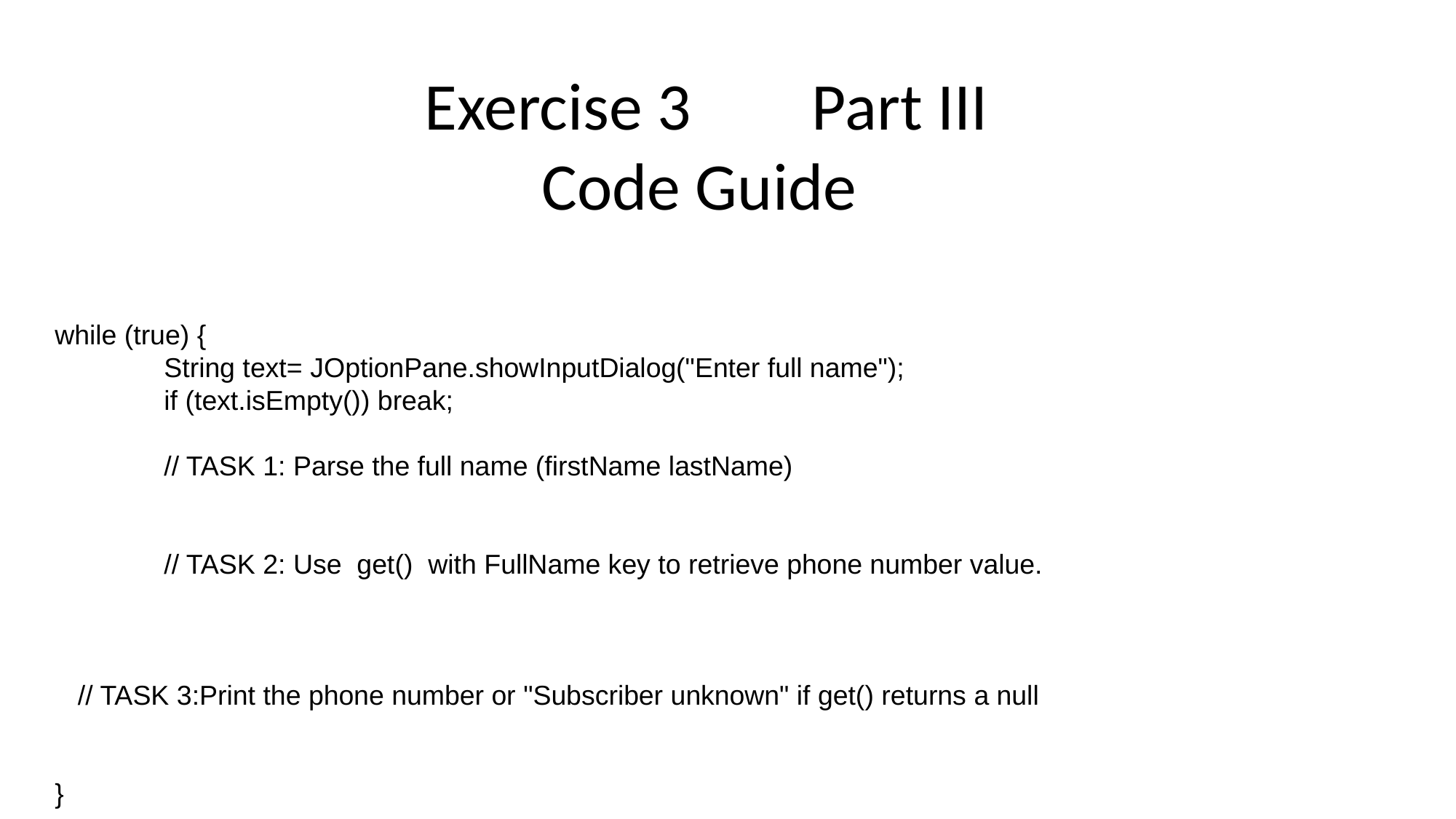

Exercise 3        Part III
Code Guide
while (true) {
	String text= JOptionPane.showInputDialog("Enter full name");
	if (text.isEmpty()) break;

	// TASK 1: Parse the full name (firstName lastName)

	// TASK 2: Use  get()  with FullName key to retrieve phone number value.

   // TASK 3:Print the phone number or "Subscriber unknown" if get() returns a null

}